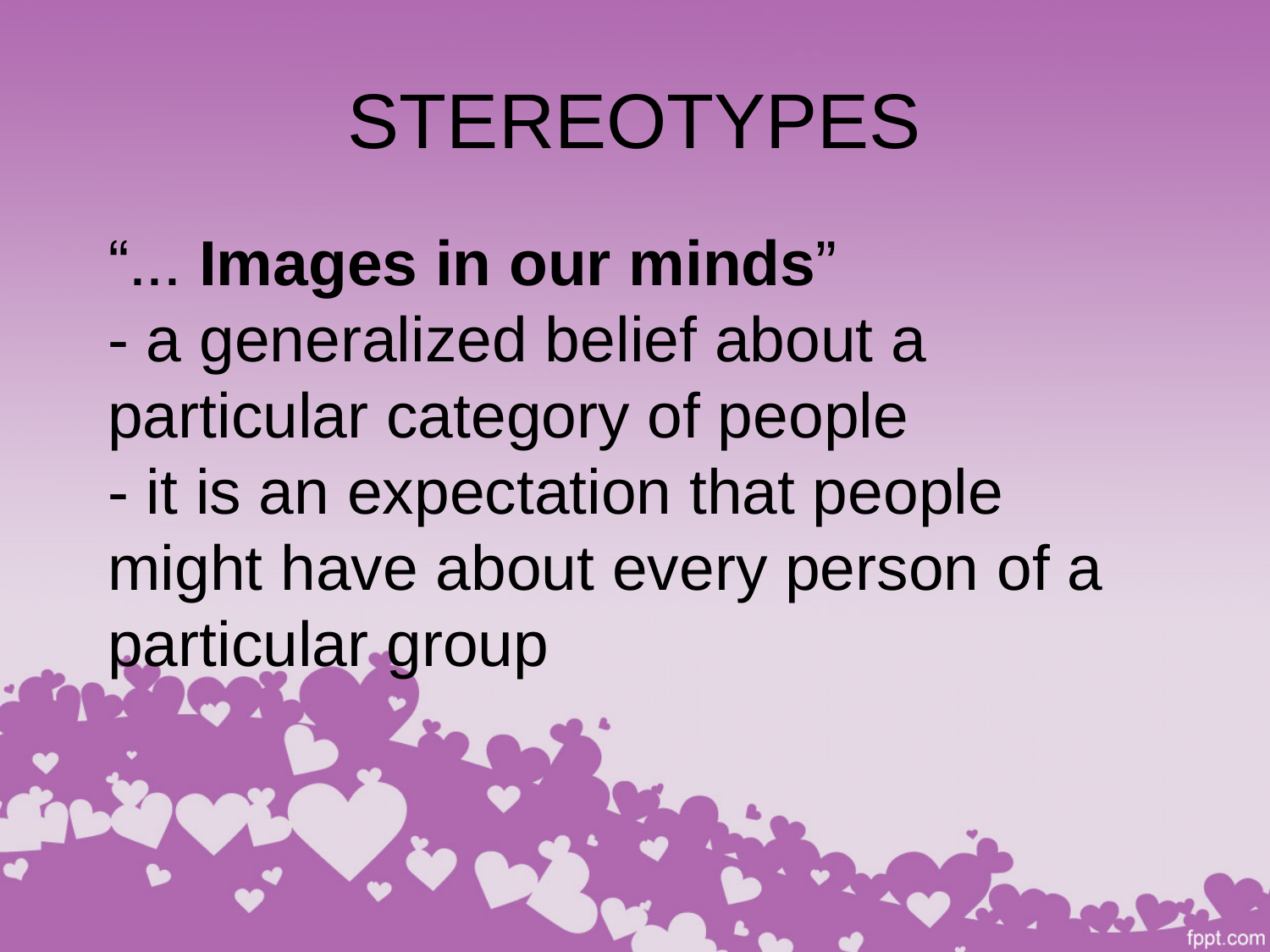

# STEREOTYPES
“... Images in our minds”
- a generalized belief about a particular category of people
- it is an expectation that people might have about every person of a particular group